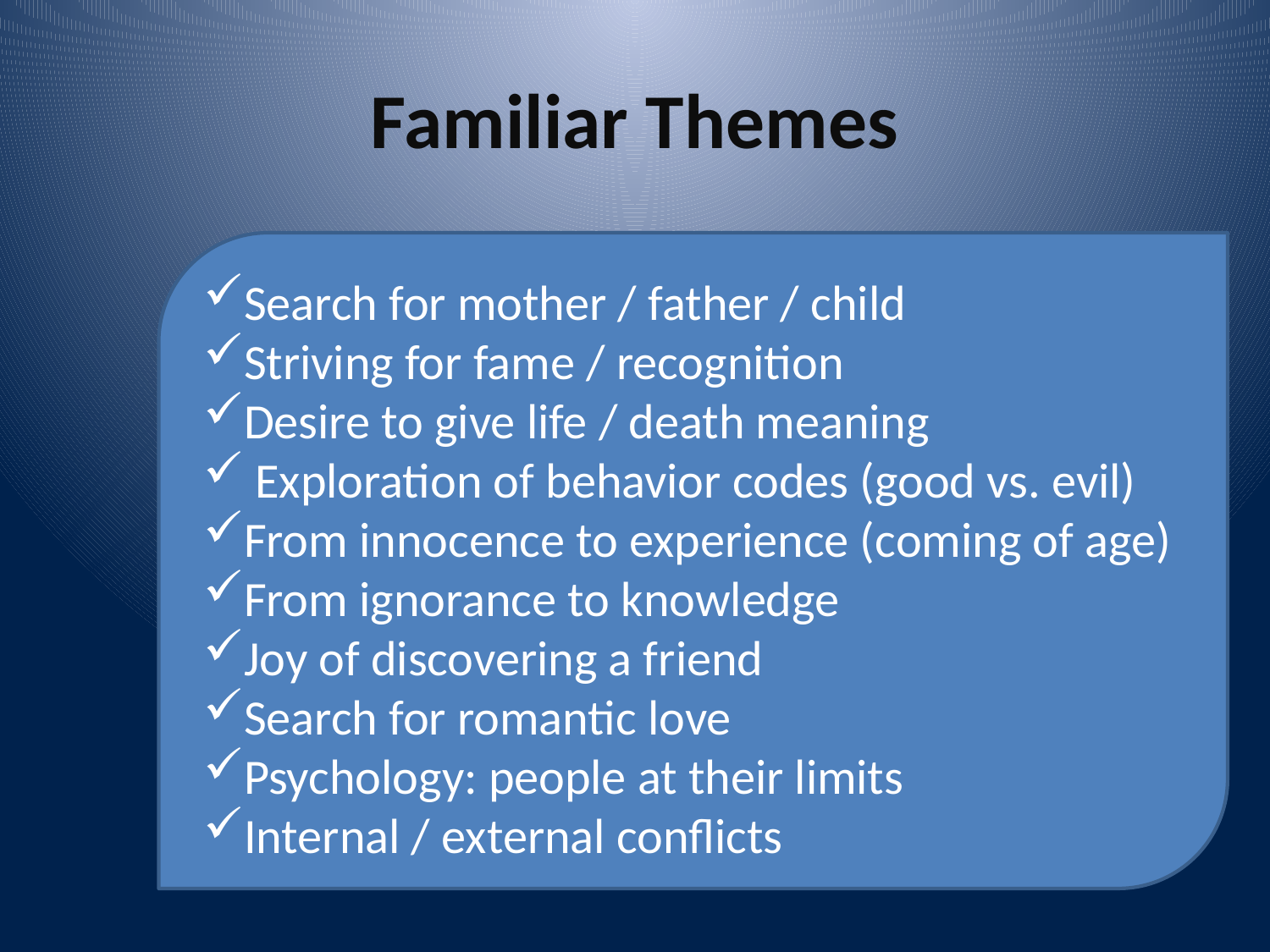

# Familiar Themes
Search for mother / father / child
Striving for fame / recognition
Desire to give life / death meaning
 Exploration of behavior codes (good vs. evil)
From innocence to experience (coming of age)
From ignorance to knowledge
Joy of discovering a friend
Search for romantic love
Psychology: people at their limits
Internal / external conflicts